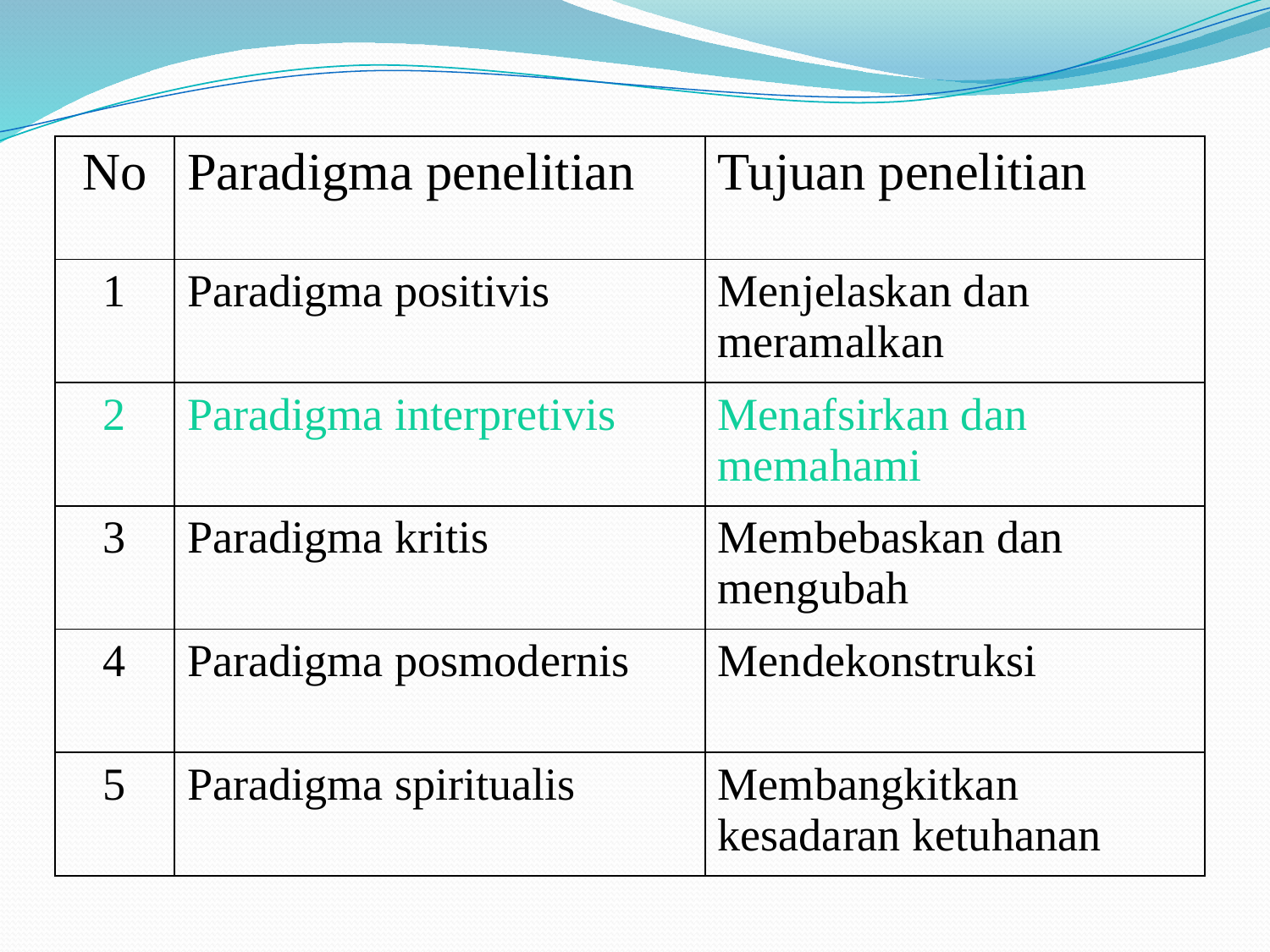

| No | Paradigma penelitian | Tujuan penelitian |
| --- | --- | --- |
| 1 | Paradigma positivis | Menjelaskan dan meramalkan |
| 2 | Paradigma interpretivis | Menafsirkan dan memahami |
| 3 | Paradigma kritis | Membebaskan dan mengubah |
| 4 | Paradigma posmodernis | Mendekonstruksi |
| 5 | Paradigma spiritualis | Membangkitkan kesadaran ketuhanan |